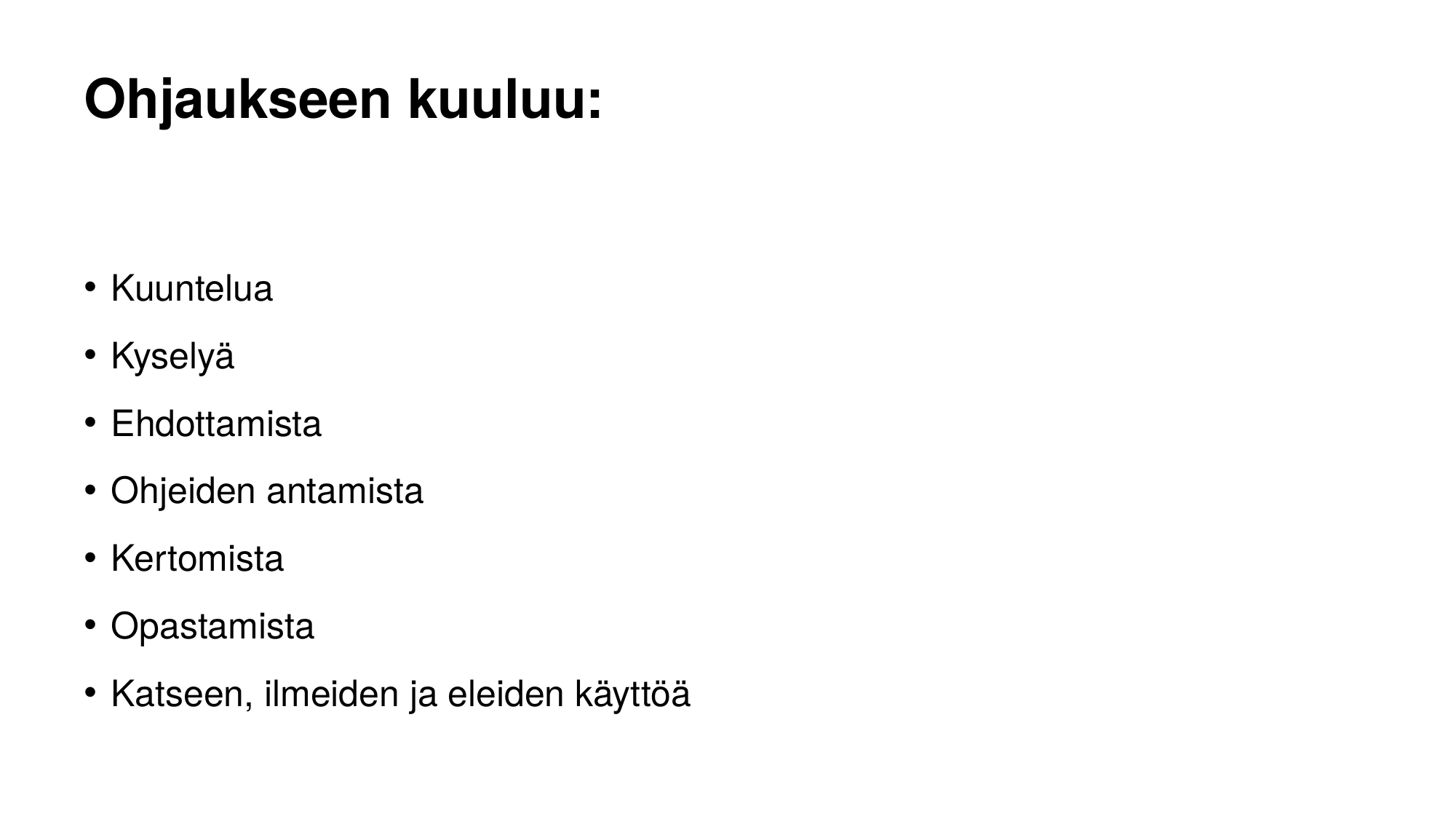

# Ohjaukseen kuuluu:
Kuuntelua
Kyselyä
Ehdottamista
Ohjeiden antamista
Kertomista
Opastamista
Katseen, ilmeiden ja eleiden käyttöä